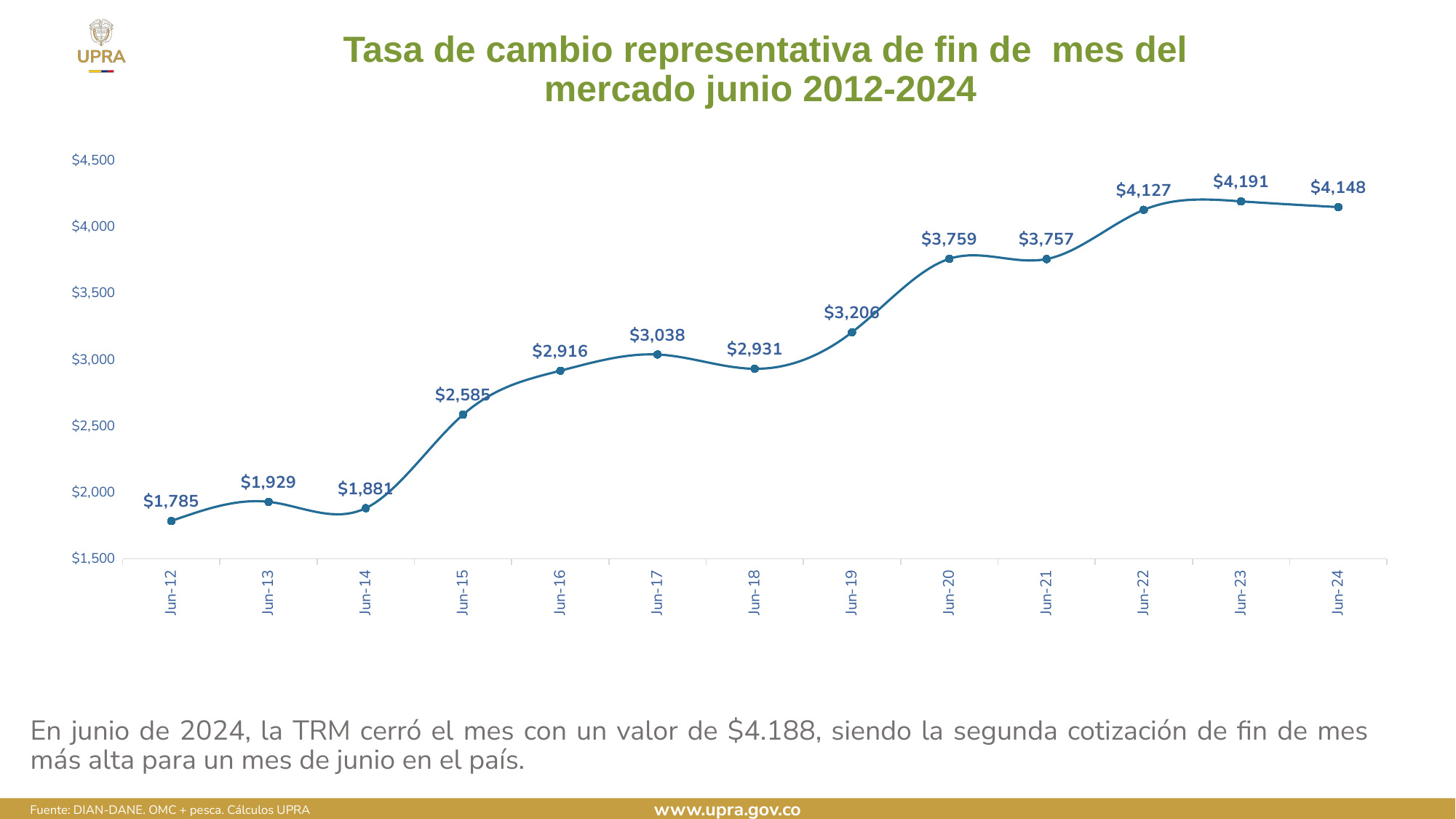

# Tasa de cambio representativa de fin de  mes del mercado junio 2012-2024

### Chart

| Category |  |
|---|---|
| 41090 | 1784.599999999999 |
| 41455 | 1929.0 |
| 41820 | 1881.1900000000007 |
| 42185 | 2585.11 |
| 42551 | 2916.1499999999996 |
| 42916 | 3038.2599999999998 |
| 43281 | 2930.8000000000015 |
| 43646 | 3205.6699999999987 |
| 44012 | 3758.9100000000026 |
| 44377 | 3756.6699999999987 |
| 44742 | 4127.47 |
| 45107 | 4191.28 |
| 45473 | 4148.04 |
En junio de 2024, la TRM cerró el mes con un valor de $4.188, siendo la segunda cotización de fin de mes más alta para un mes de junio en el país.
Fuente: DIAN-DANE. OMC + pesca. Cálculos UPRA